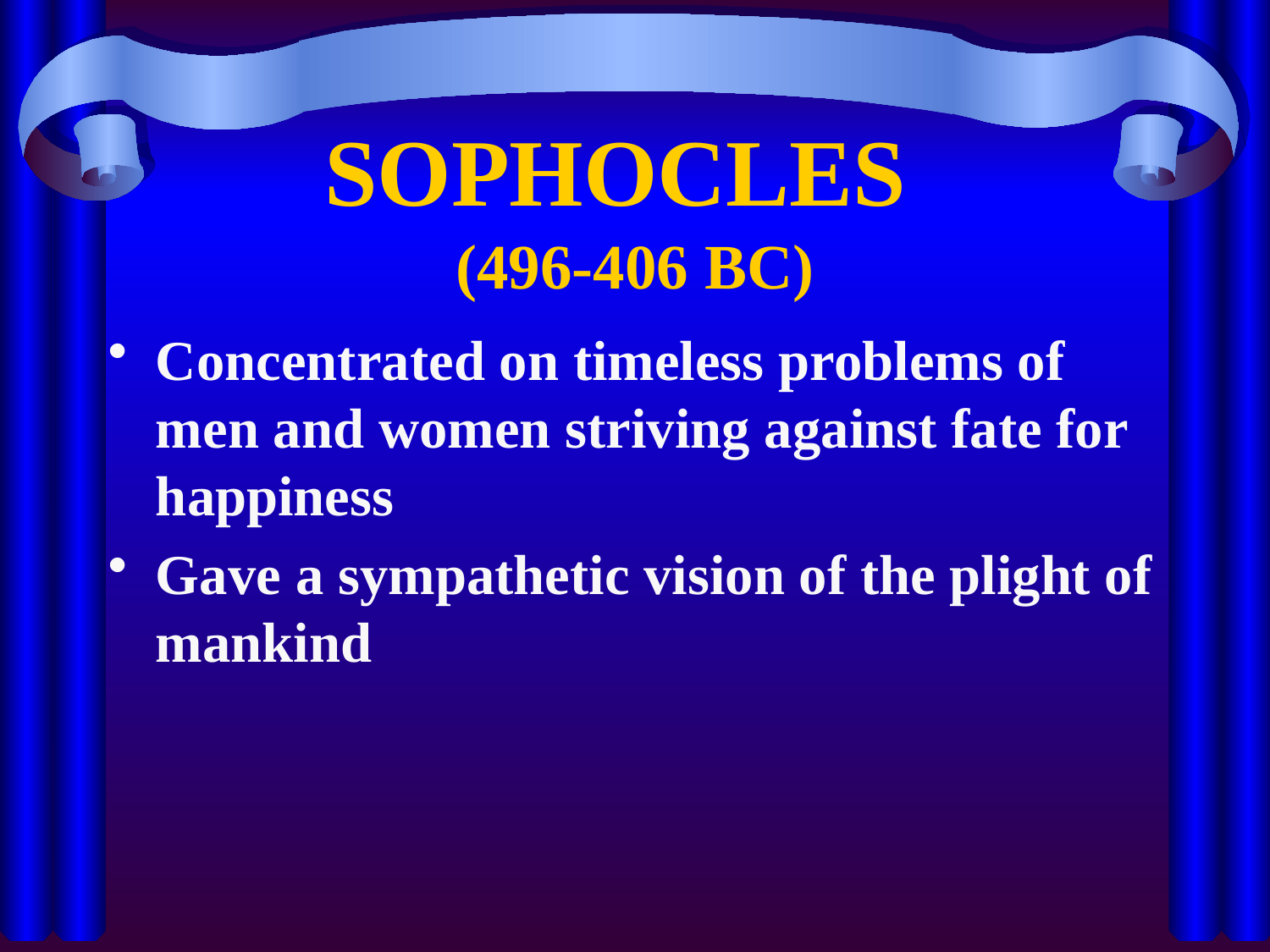

# SOPHOCLES (496-406 BC)
Concentrated on timeless problems of  men and women striving against fate for happiness
Gave a sympathetic vision of the plight of mankind